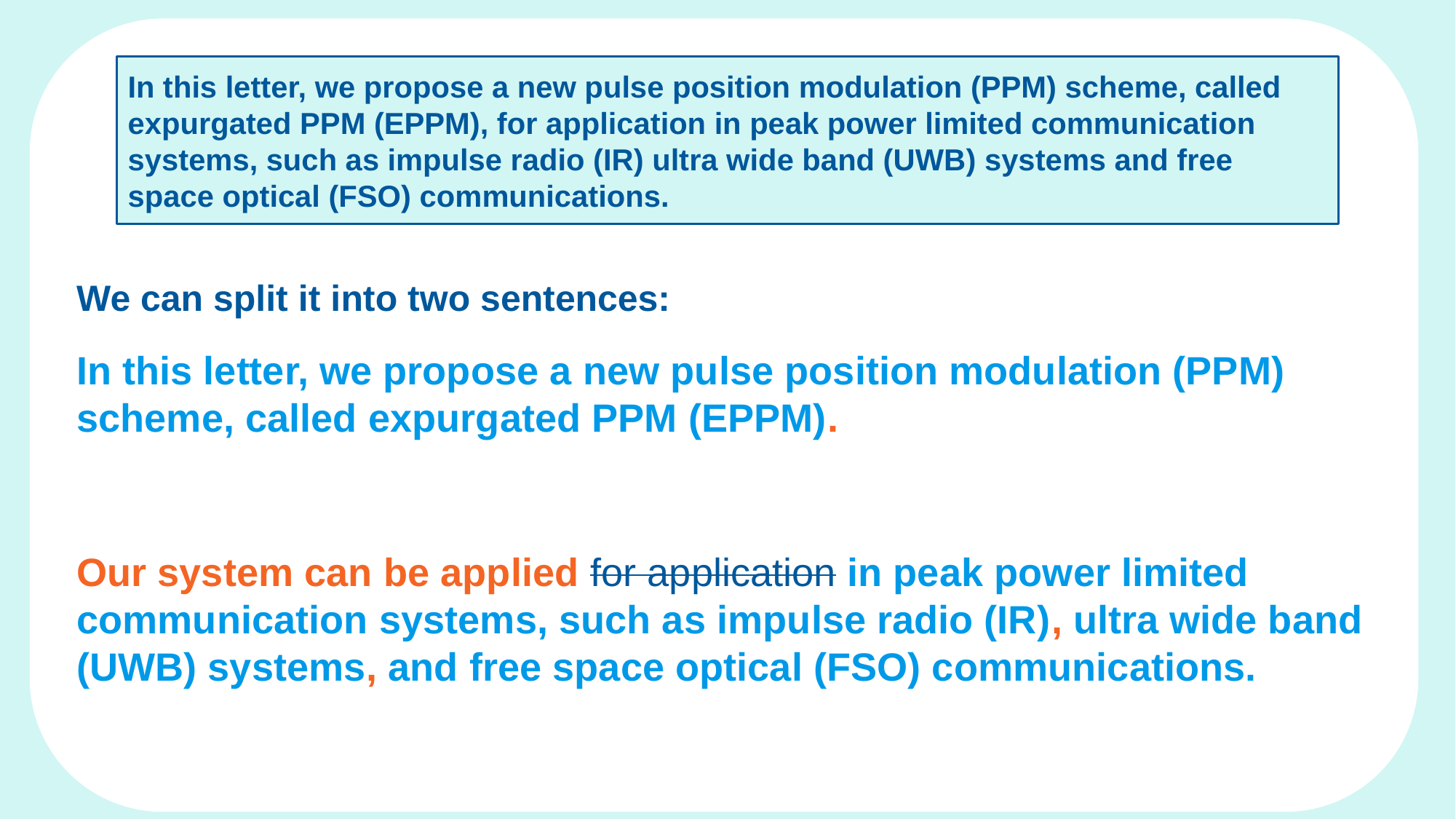

In this letter, we propose a new pulse position modulation (PPM) scheme, called expurgated PPM (EPPM), for application in peak power limited communication systems, such as impulse radio (IR) ultra wide band (UWB) systems and free space optical (FSO) communications.

We can split it into two sentences:
In this letter, we propose a new pulse position modulation (PPM) scheme, called expurgated PPM (EPPM).

Noshad, M., & Brandt-Pearce, M. (2012). Expurgated PPM using symmetric balanced incomplete block designs. IEEE communications letters, 16(7), 968-971.
Our system can be applied for application in peak power limited communication systems, such as impulse radio (IR), ultra wide band (UWB) systems, and free space optical (FSO) communications.